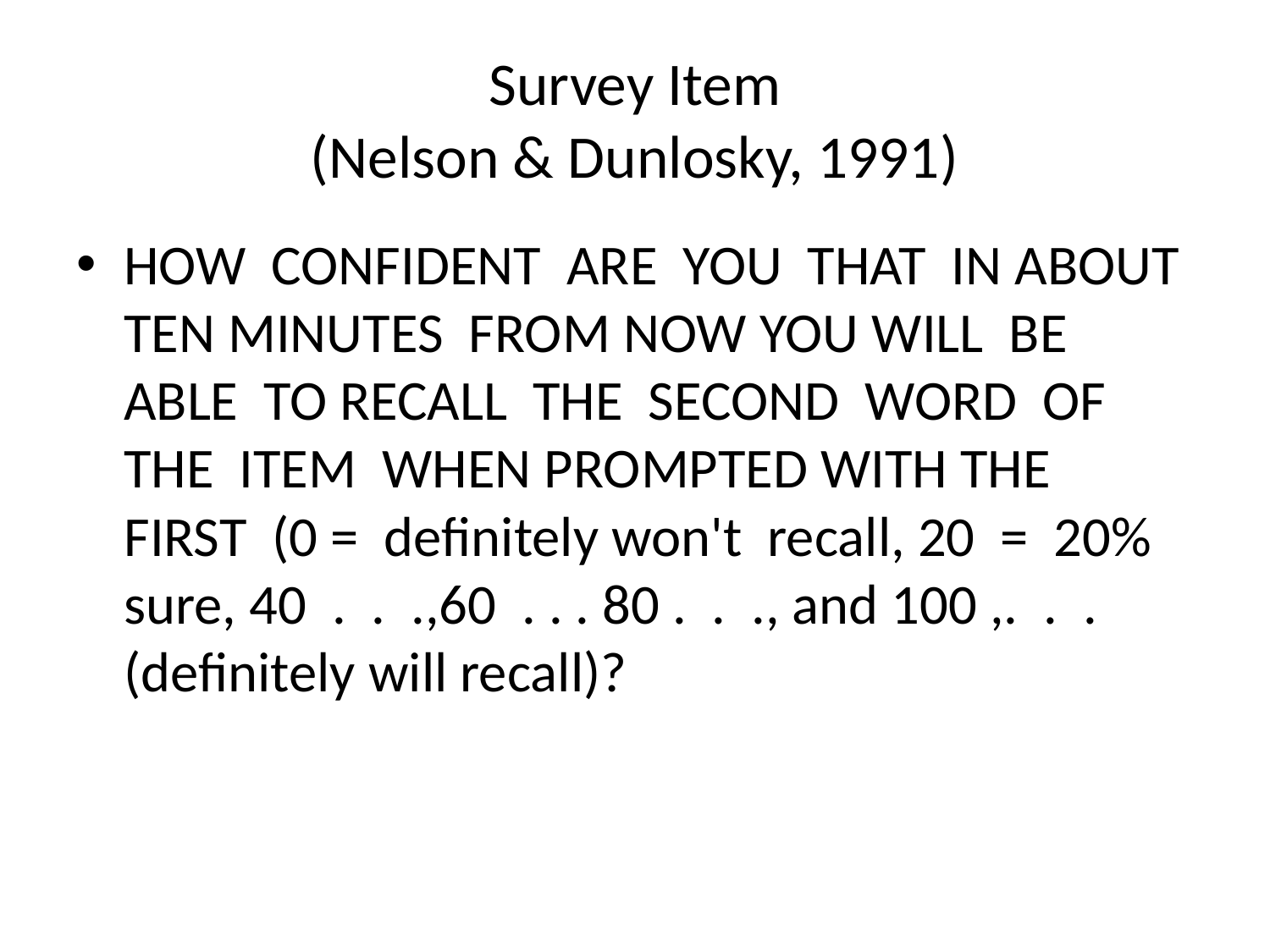

# Survey Item (Nelson & Dunlosky, 1991)
HOW  CONFIDENT  ARE  YOU  THAT  IN ABOUT TEN MINUTES  FROM NOW YOU WILL  BE  ABLE  TO RECALL  THE  SECOND  WORD  OF  THE  ITEM  WHEN PROMPTED WITH THE  FIRST  (0 =  definitely won't  recall, 20  =  20% sure, 40  .  .  .,60  . . . 80 .  .  ., and 100 ,.  .  . (definitely will recall)?